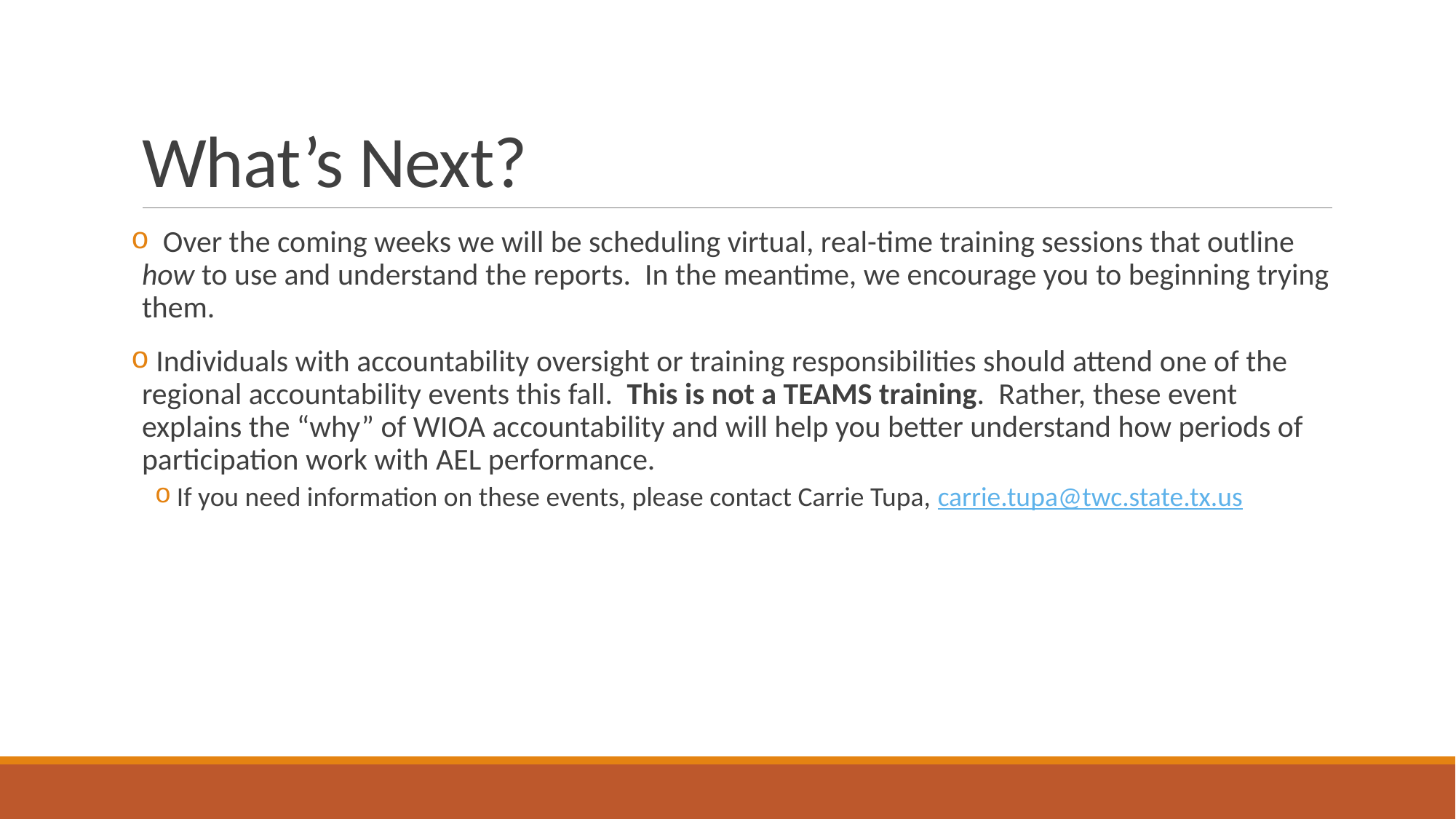

# What’s Next?
  Over the coming weeks we will be scheduling virtual, real-time training sessions that outline how to use and understand the reports.  In the meantime, we encourage you to beginning trying them.
 Individuals with accountability oversight or training responsibilities should attend one of the regional accountability events this fall.  This is not a TEAMS training.  Rather, these event explains the “why” of WIOA accountability and will help you better understand how periods of participation work with AEL performance.
If you need information on these events, please contact Carrie Tupa, carrie.tupa@twc.state.tx.us